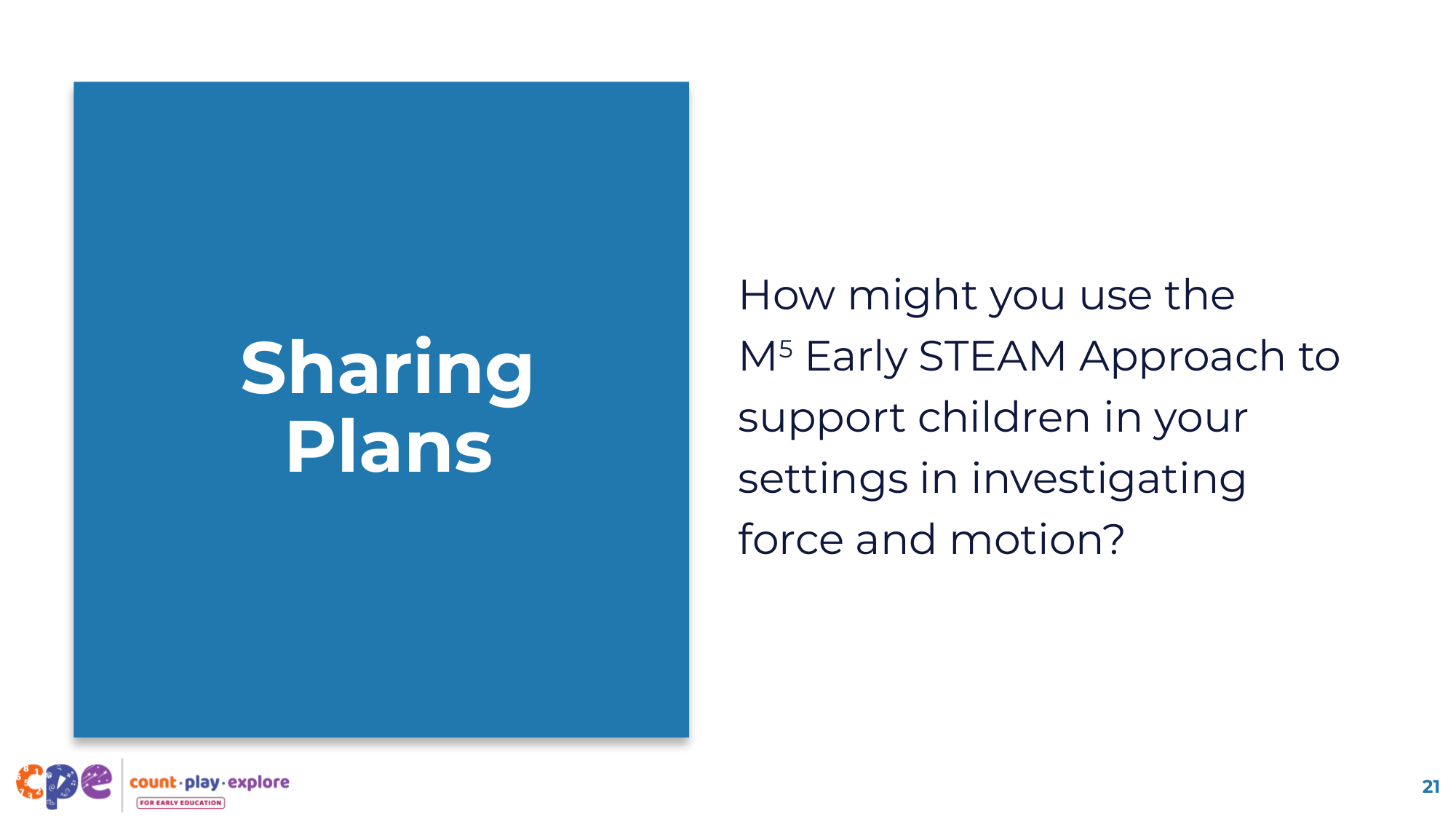

How might you use the
M5 Early STEAM Approach to support children in your settings in investigating force and motion?
# Sharing Plans